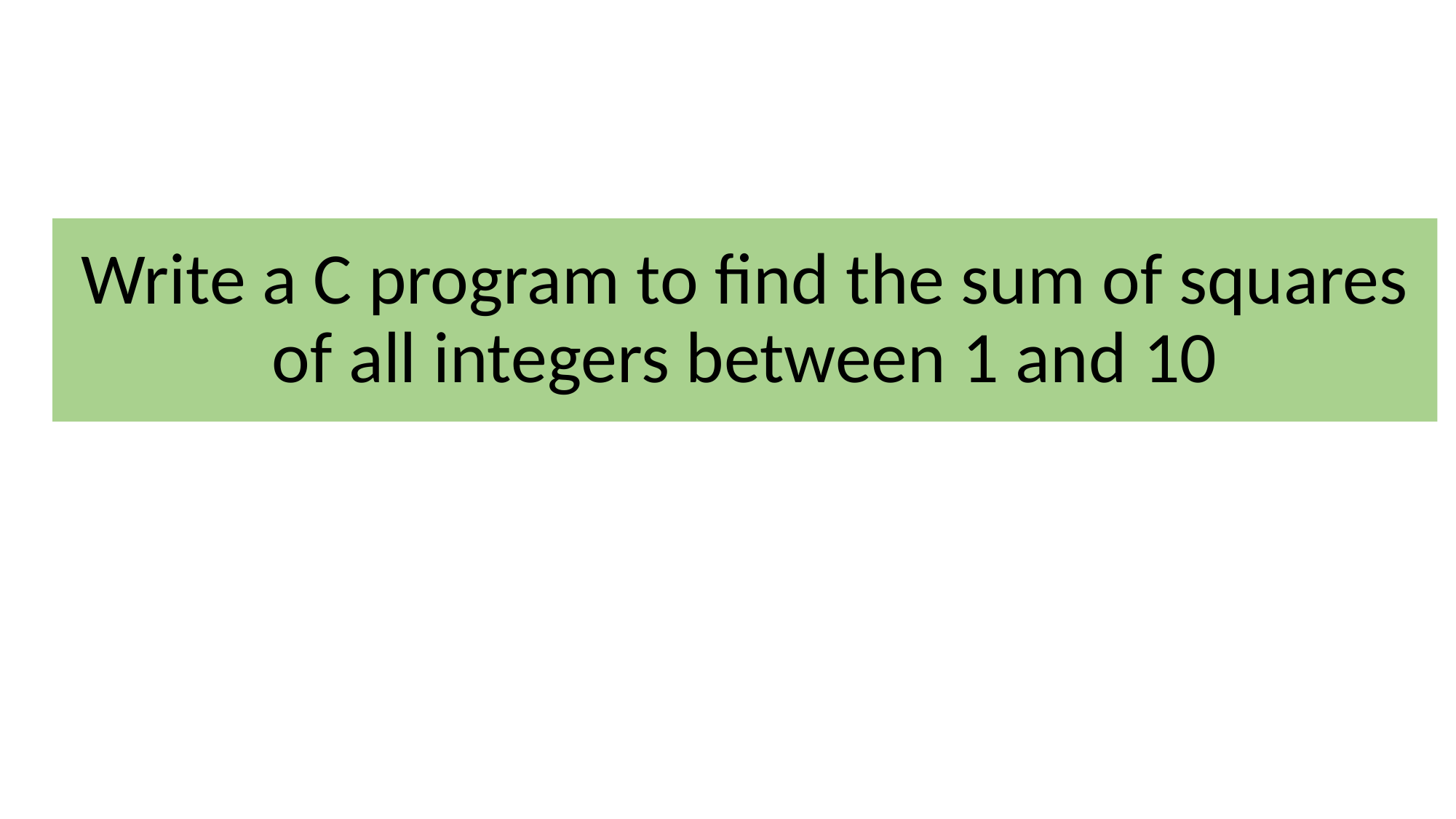

# Write a C program to find the sum of squares of all integers between 1 and 10